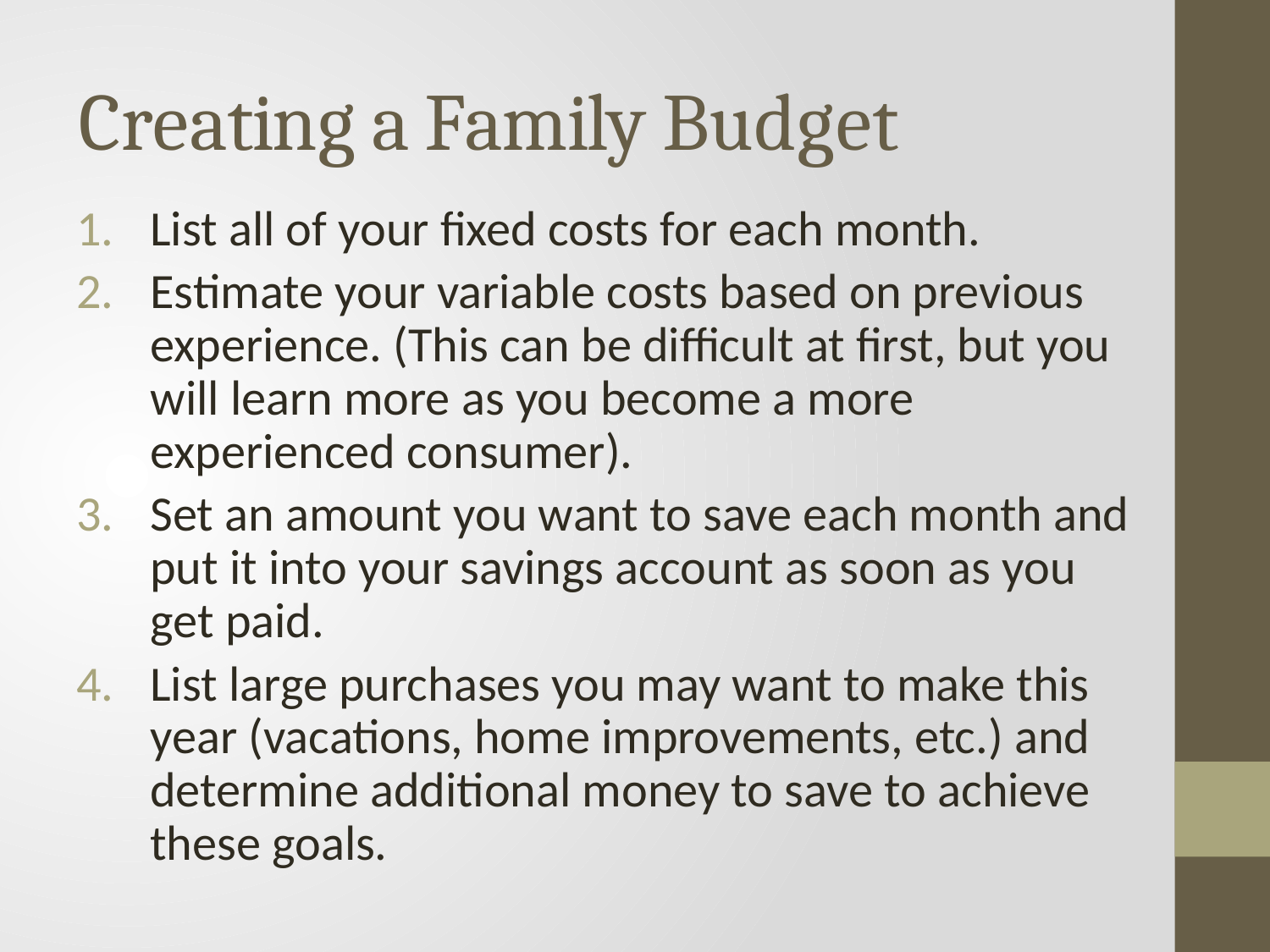

# Creating a Family Budget
List all of your fixed costs for each month.
Estimate your variable costs based on previous experience. (This can be difficult at first, but you will learn more as you become a more experienced consumer).
Set an amount you want to save each month and put it into your savings account as soon as you get paid.
List large purchases you may want to make this year (vacations, home improvements, etc.) and determine additional money to save to achieve these goals.